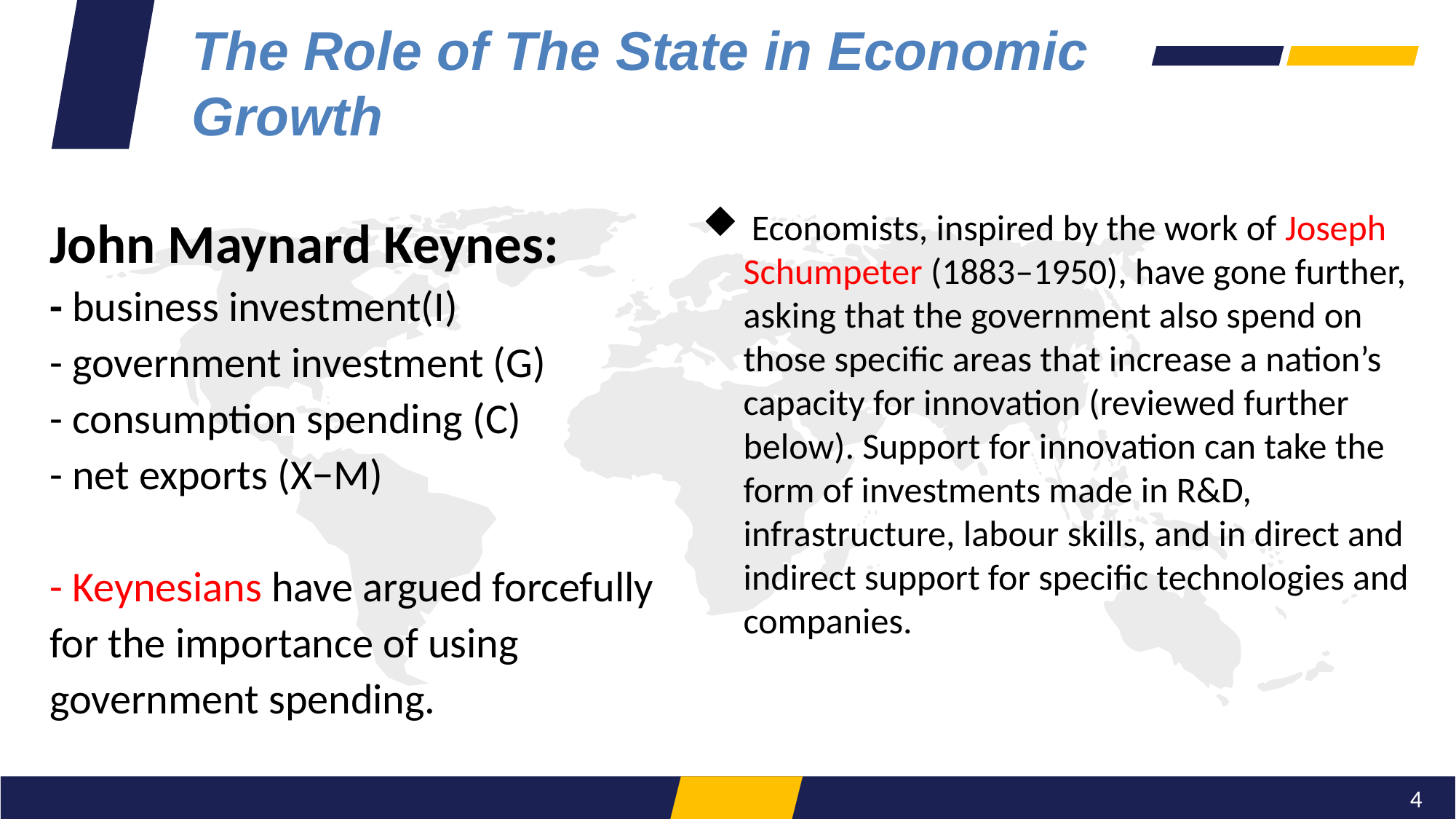

The Role of The State in Economic Growth

 Economists, inspired by the work of Joseph Schumpeter (1883–1950), have gone further, asking that the government also spend on those specific areas that increase a nation’s capacity for innovation (reviewed further below). Support for innovation can take the form of investments made in R&D, infrastructure, labour skills, and in direct and indirect support for specific technologies and companies.
John Maynard Keynes:
- business investment(I)
- government investment (G)
- consumption spending (C)
- net exports (X−M)

- Keynesians have argued forcefully for the importance of using government spending.

4